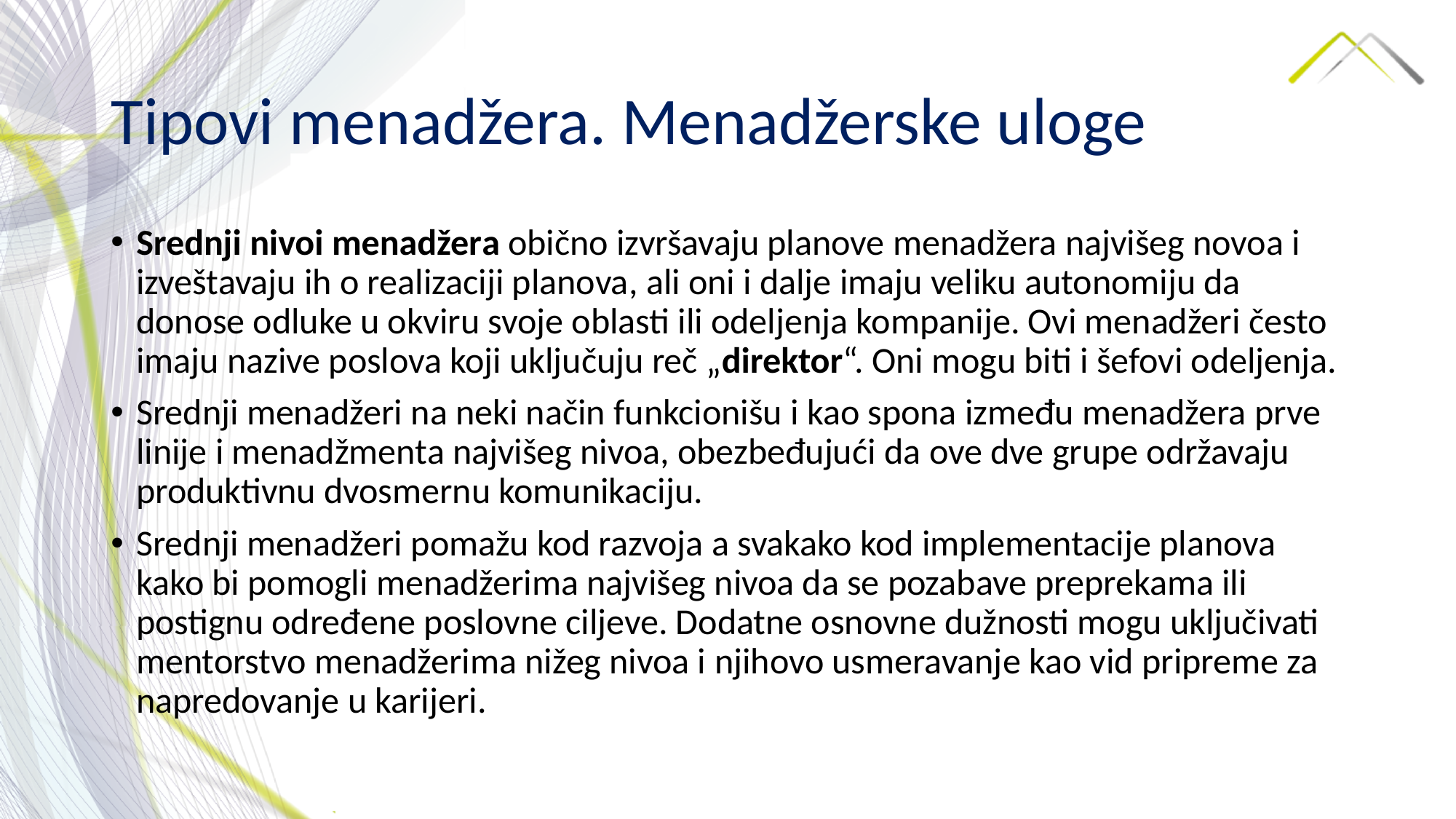

# Tipovi menadžera. Menadžerske uloge
Srednji nivoi menadžera obično izvršavaju planove menadžera najvišeg novoa i izveštavaju ih o realizaciji planova, ali oni i dalje imaju veliku autonomiju da donose odluke u okviru svoje oblasti ili odeljenja kompanije. Ovi menadžeri često imaju nazive poslova koji uključuju reč „direktor“. Oni mogu biti i šefovi odeljenja.
Srednji menadžeri na neki način funkcionišu i kao spona između menadžera prve linije i menadžmenta najvišeg nivoa, obezbeđujući da ove dve grupe održavaju produktivnu dvosmernu komunikaciju.
Srednji menadžeri pomažu kod razvoja a svakako kod implementacije planova kako bi pomogli menadžerima najvišeg nivoa da se pozabave preprekama ili postignu određene poslovne ciljeve. Dodatne osnovne dužnosti mogu uključivati mentorstvo menadžerima nižeg nivoa i njihovo usmeravanje kao vid pripreme za napredovanje u karijeri.